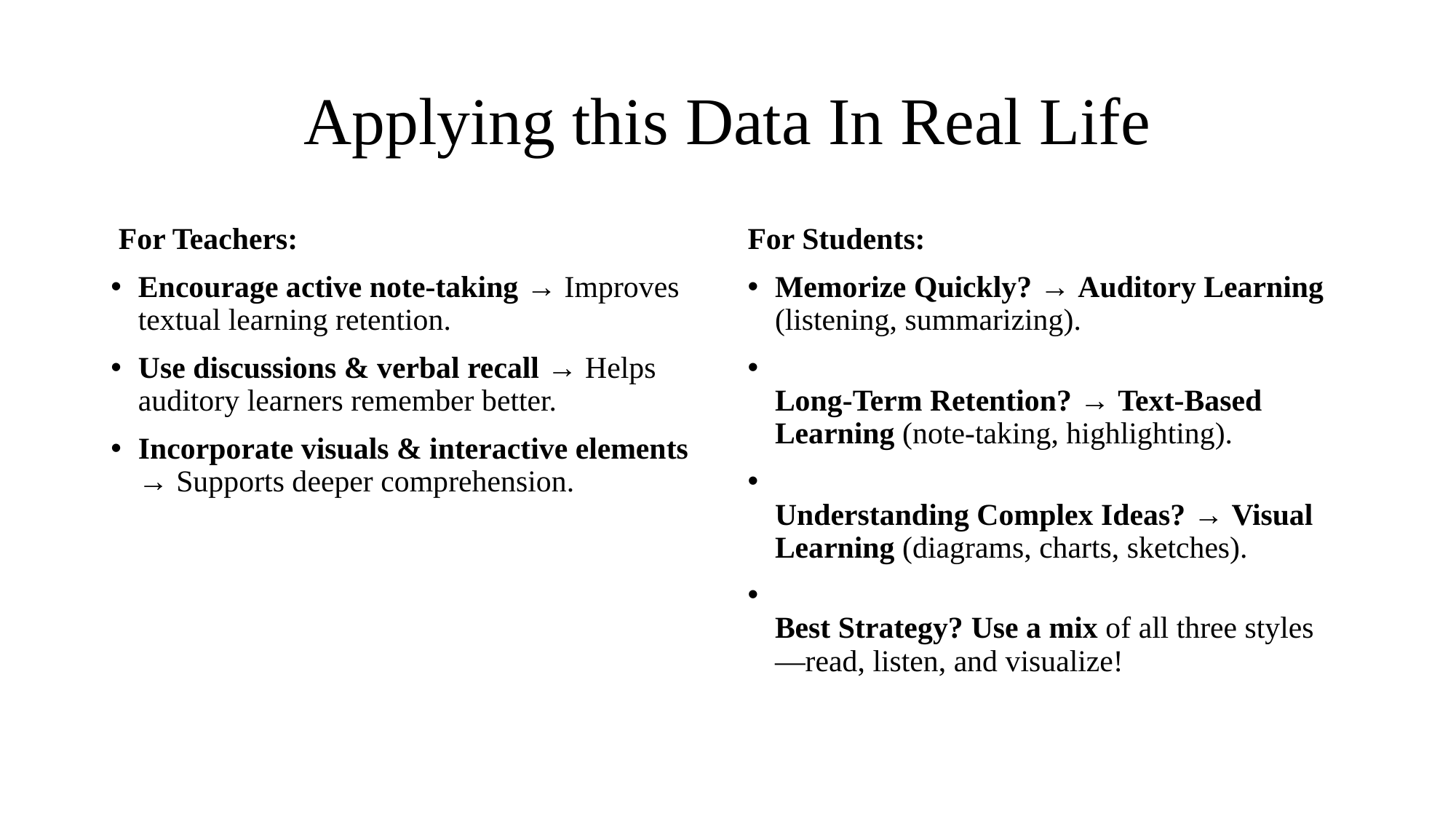

# Applying this Data In Real Life
 For Teachers:
Encourage active note-taking → Improves textual learning retention.
Use discussions & verbal recall → Helps auditory learners remember better.
Incorporate visuals & interactive elements → Supports deeper comprehension.

For Students:
Memorize Quickly? → Auditory Learning (listening, summarizing).
Long-Term Retention? → Text-Based Learning (note-taking, highlighting).
Understanding Complex Ideas? → Visual Learning (diagrams, charts, sketches).
Best Strategy? Use a mix of all three styles—read, listen, and visualize!